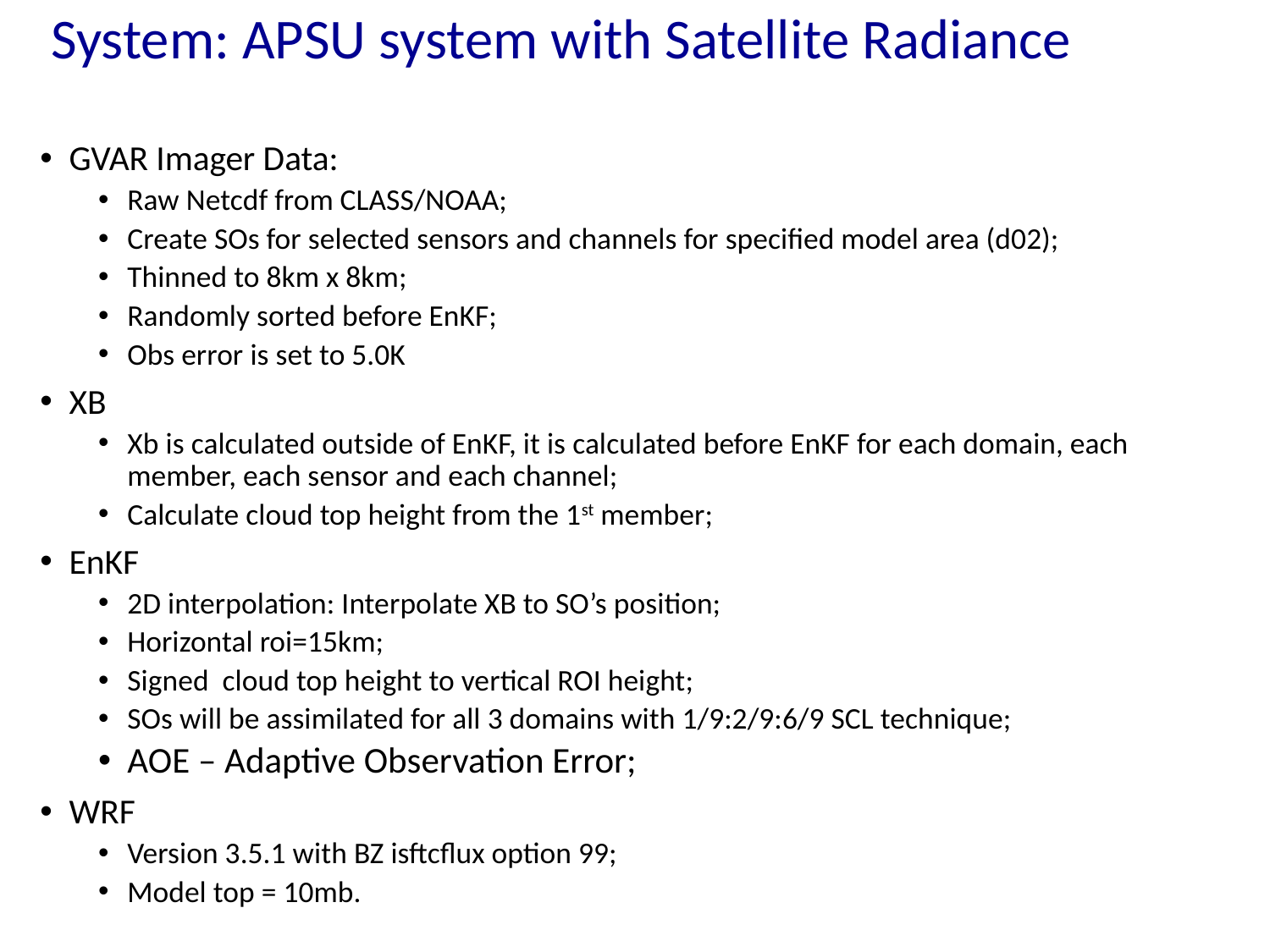

# System: APSU system with Satellite Radiance
GVAR Imager Data:
Raw Netcdf from CLASS/NOAA;
Create SOs for selected sensors and channels for specified model area (d02);
Thinned to 8km x 8km;
Randomly sorted before EnKF;
Obs error is set to 5.0K
XB
Xb is calculated outside of EnKF, it is calculated before EnKF for each domain, each member, each sensor and each channel;
Calculate cloud top height from the 1st member;
EnKF
2D interpolation: Interpolate XB to SO’s position;
Horizontal roi=15km;
Signed  cloud top height to vertical ROI height;
SOs will be assimilated for all 3 domains with 1/9:2/9:6/9 SCL technique;
AOE – Adaptive Observation Error;
WRF
Version 3.5.1 with BZ isftcflux option 99;
Model top = 10mb.